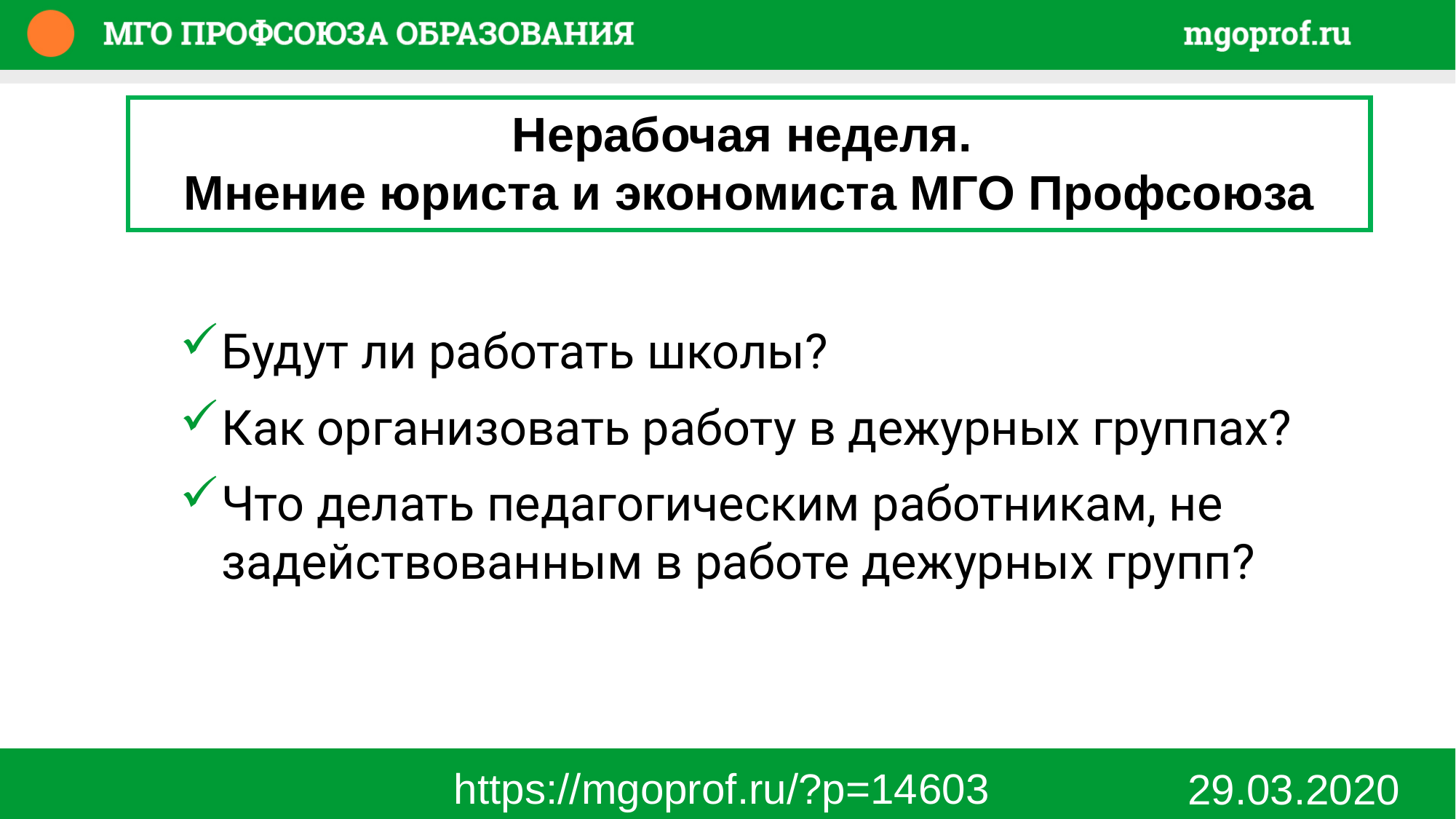

Нерабочая неделя.
Мнение юриста и экономиста МГО Профсоюза
Будут ли работать школы?
Как организовать работу в дежурных группах?
Что делать педагогическим работникам, не задействованным в работе дежурных групп?
https://mgoprof.ru/?p=14603
29.03.2020